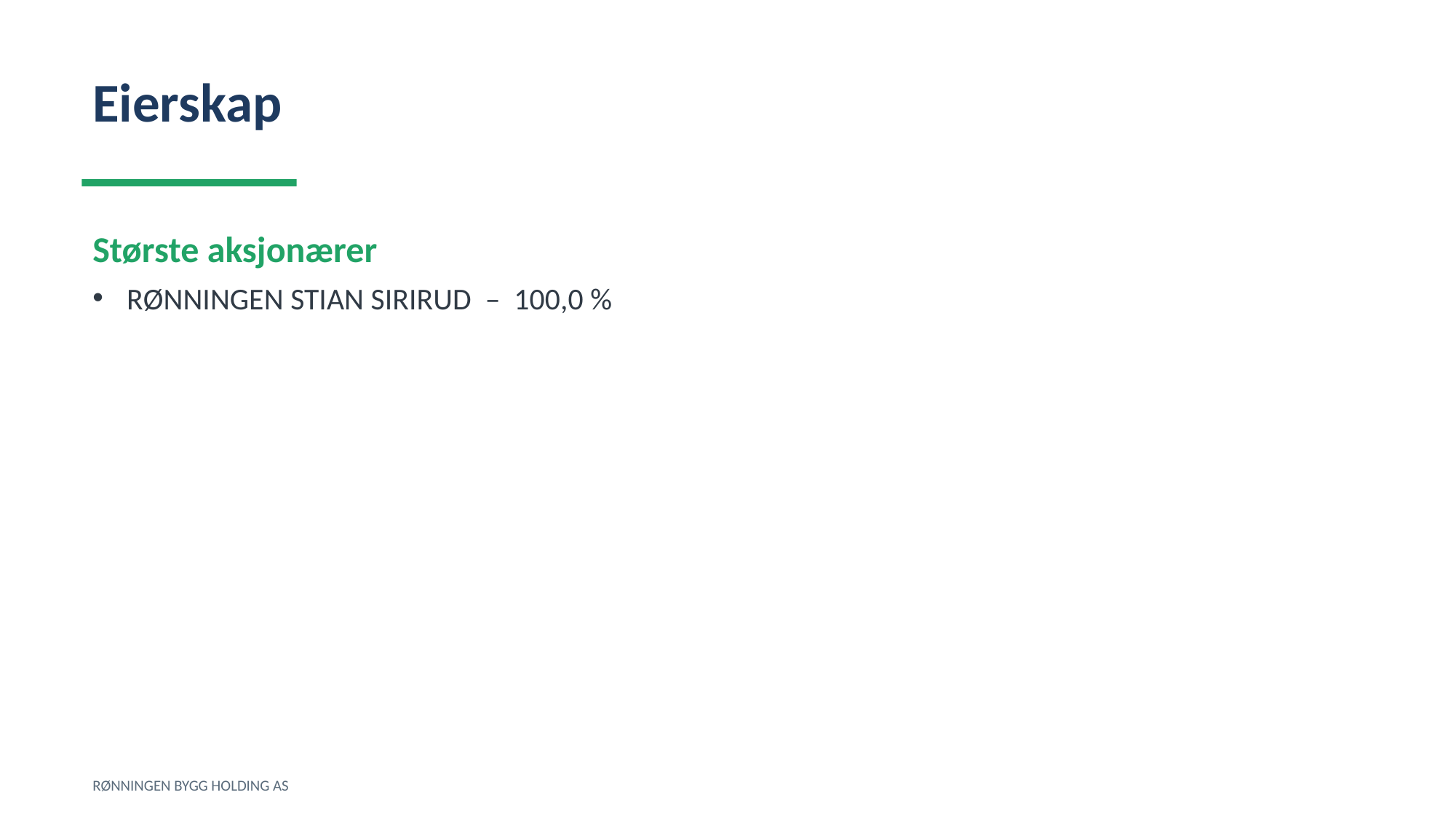

Eierskap

Største aksjonærer
RØNNINGEN STIAN SIRIRUD  –  100,0 %
RØNNINGEN BYGG HOLDING AS